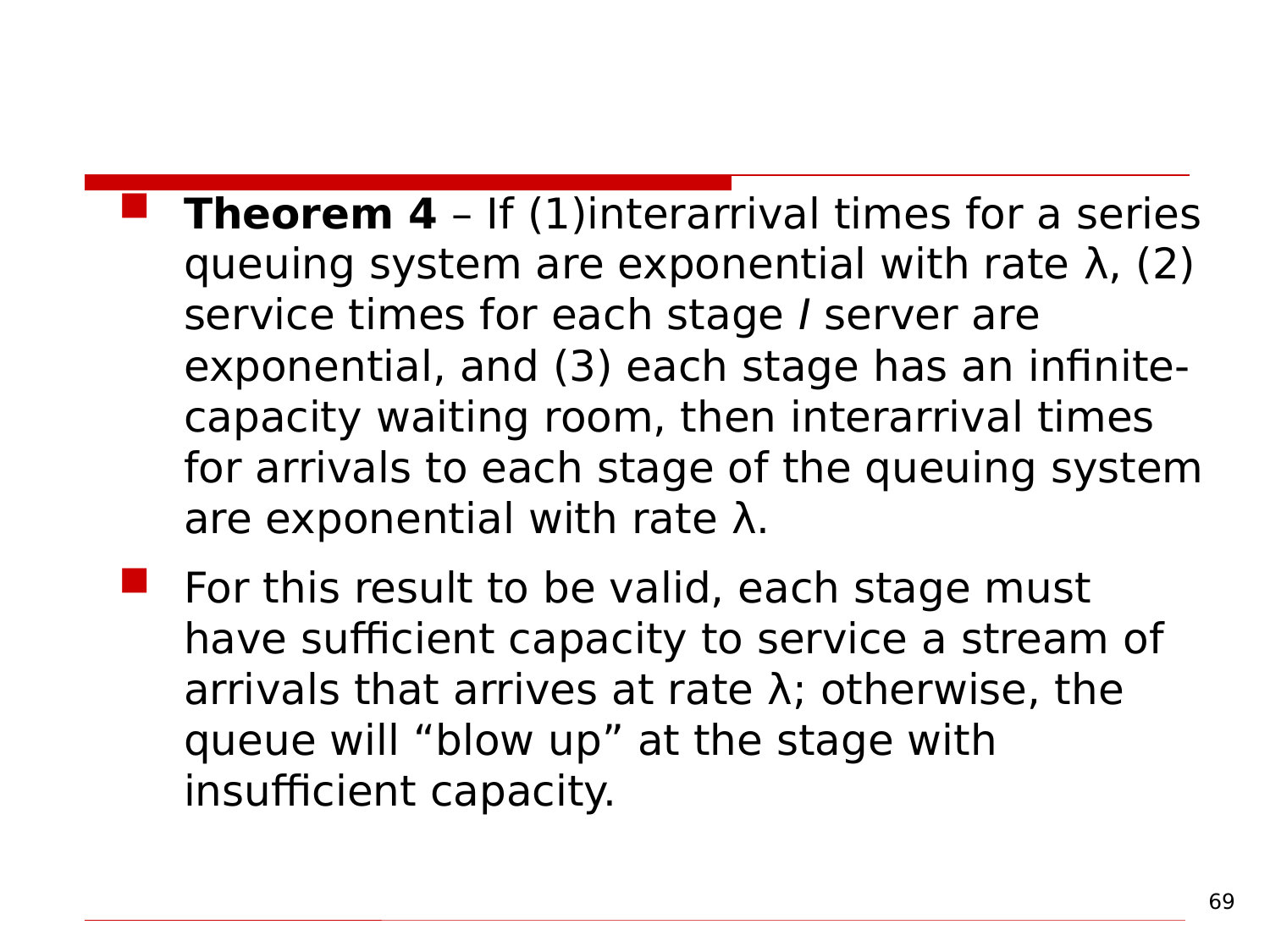

#
Theorem 4 – If (1)interarrival times for a series queuing system are exponential with rate λ, (2) service times for each stage I server are exponential, and (3) each stage has an infinite-capacity waiting room, then interarrival times for arrivals to each stage of the queuing system are exponential with rate λ.
For this result to be valid, each stage must have sufficient capacity to service a stream of arrivals that arrives at rate λ; otherwise, the queue will “blow up” at the stage with insufficient capacity.